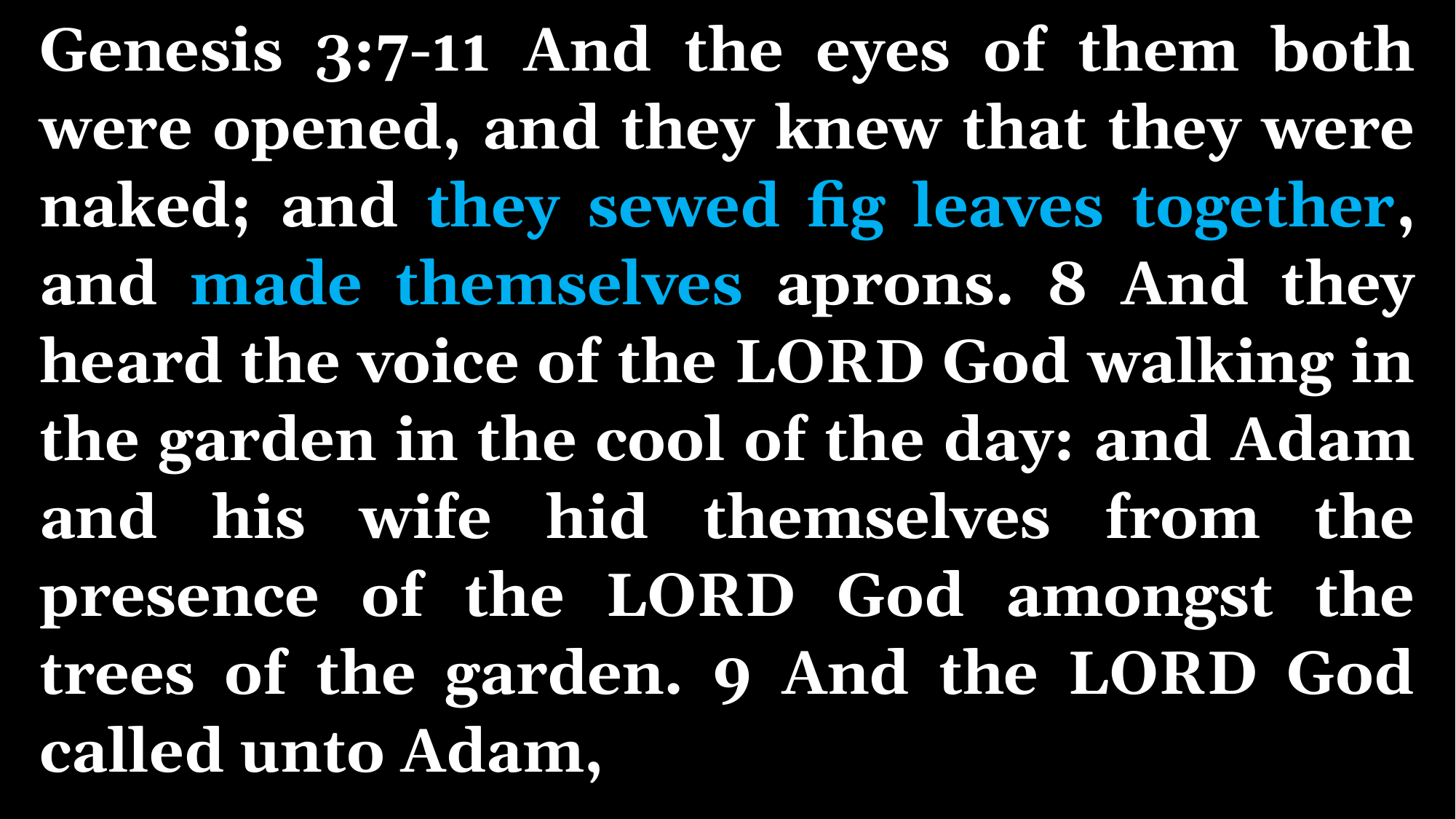

Genesis 3:7-11 And the eyes of them both were opened, and they knew that they were naked; and they sewed fig leaves together, and made themselves aprons. 8 And they heard the voice of the LORD God walking in the garden in the cool of the day: and Adam and his wife hid themselves from the presence of the LORD God amongst the trees of the garden. 9 And the LORD God called unto Adam,